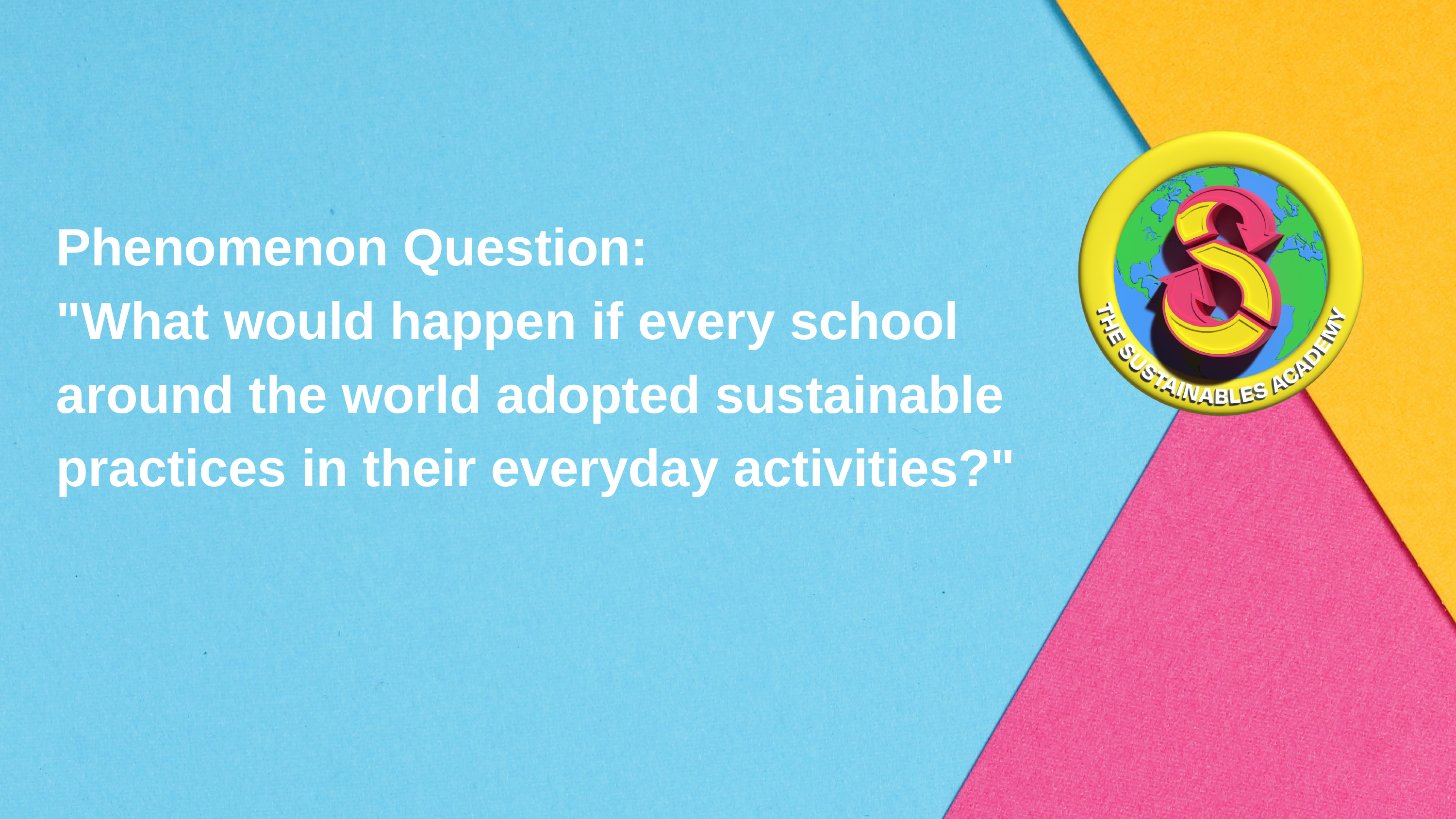

Phenomenon Question:
"What would happen if every school around the world adopted sustainable practices in their everyday activities?"